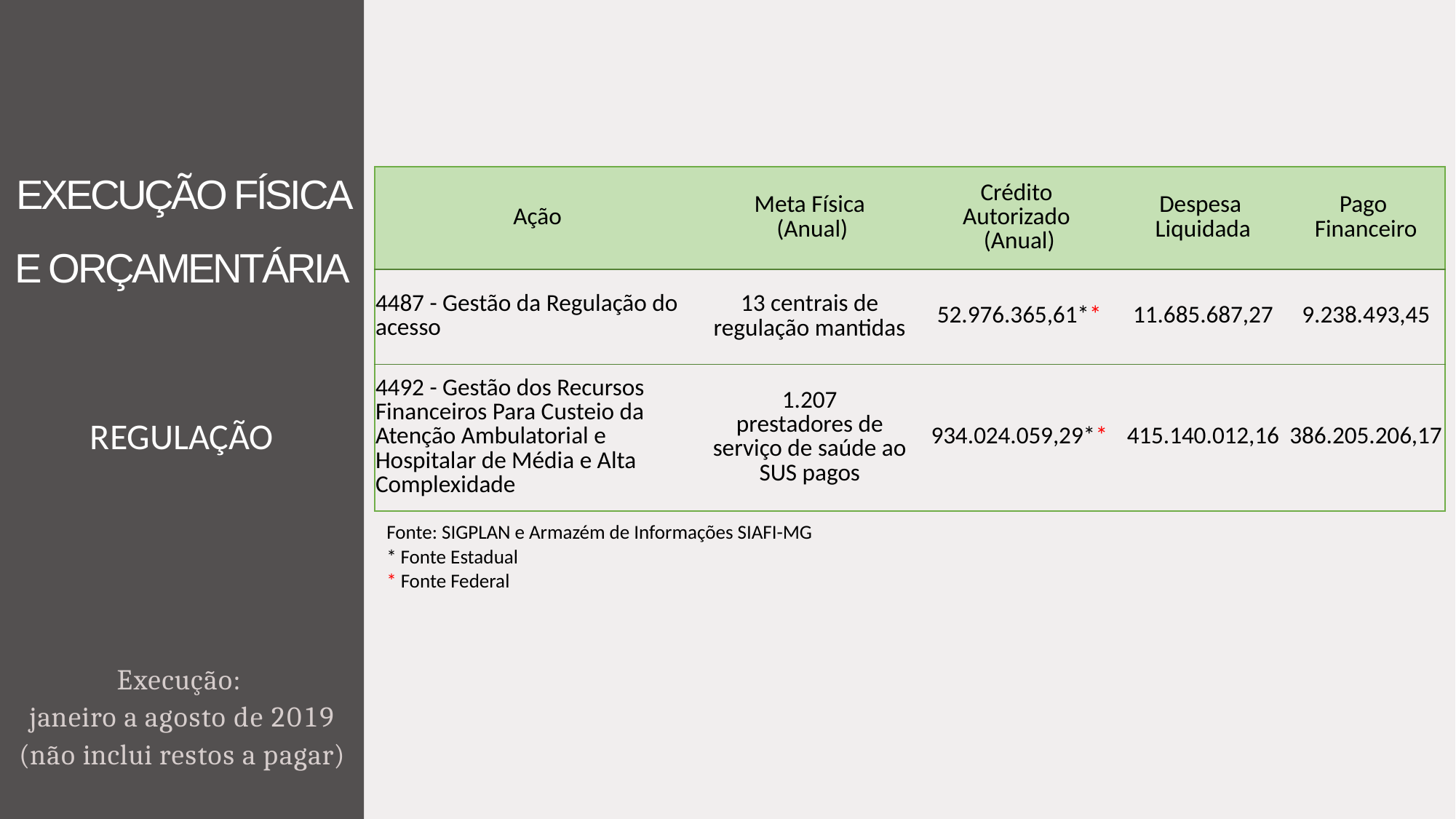

# EXECUÇÃO FÍSICA E ORÇAMENTÁRIA
| Ação | Meta Física (Anual) | Crédito Autorizado (Anual) | Despesa Liquidada | Pago Financeiro |
| --- | --- | --- | --- | --- |
| 4487 - Gestão da Regulação do acesso | 13 centrais de regulação mantidas | 52.976.365,61\*\* | 11.685.687,27 | 9.238.493,45 |
| 4492 - Gestão dos Recursos Financeiros Para Custeio da Atenção Ambulatorial e Hospitalar de Média e Alta Complexidade | 1.207 prestadores de serviço de saúde ao SUS pagos | 934.024.059,29\*\* | 415.140.012,16 | 386.205.206,17 |
REGULAÇÃO
Fonte: SIGPLAN e Armazém de Informações SIAFI-MG
* Fonte Estadual
* Fonte Federal
Execução:
janeiro a agosto de 2019
(não inclui restos a pagar)